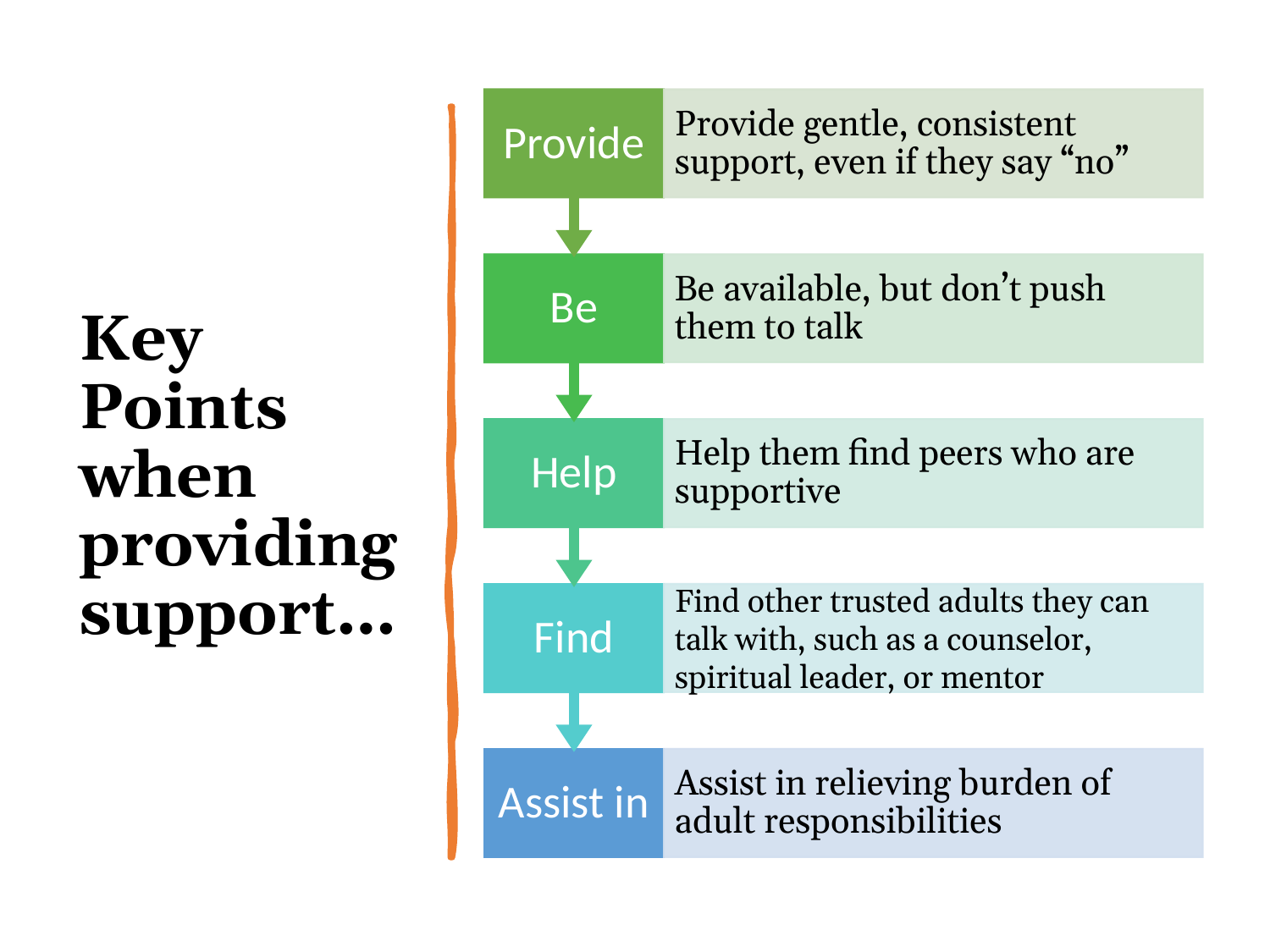

Assist in
Assist in relieving burden of adult responsibilities
Find
Find other trusted adults they can talk with, such as a counselor, spiritual leader, or mentor
Help
Help them find peers who are supportive
Be
Be available, but don’t push them to talk
Provide
Provide gentle, consistent support, even if they say “no”
# Key Points when providing support…